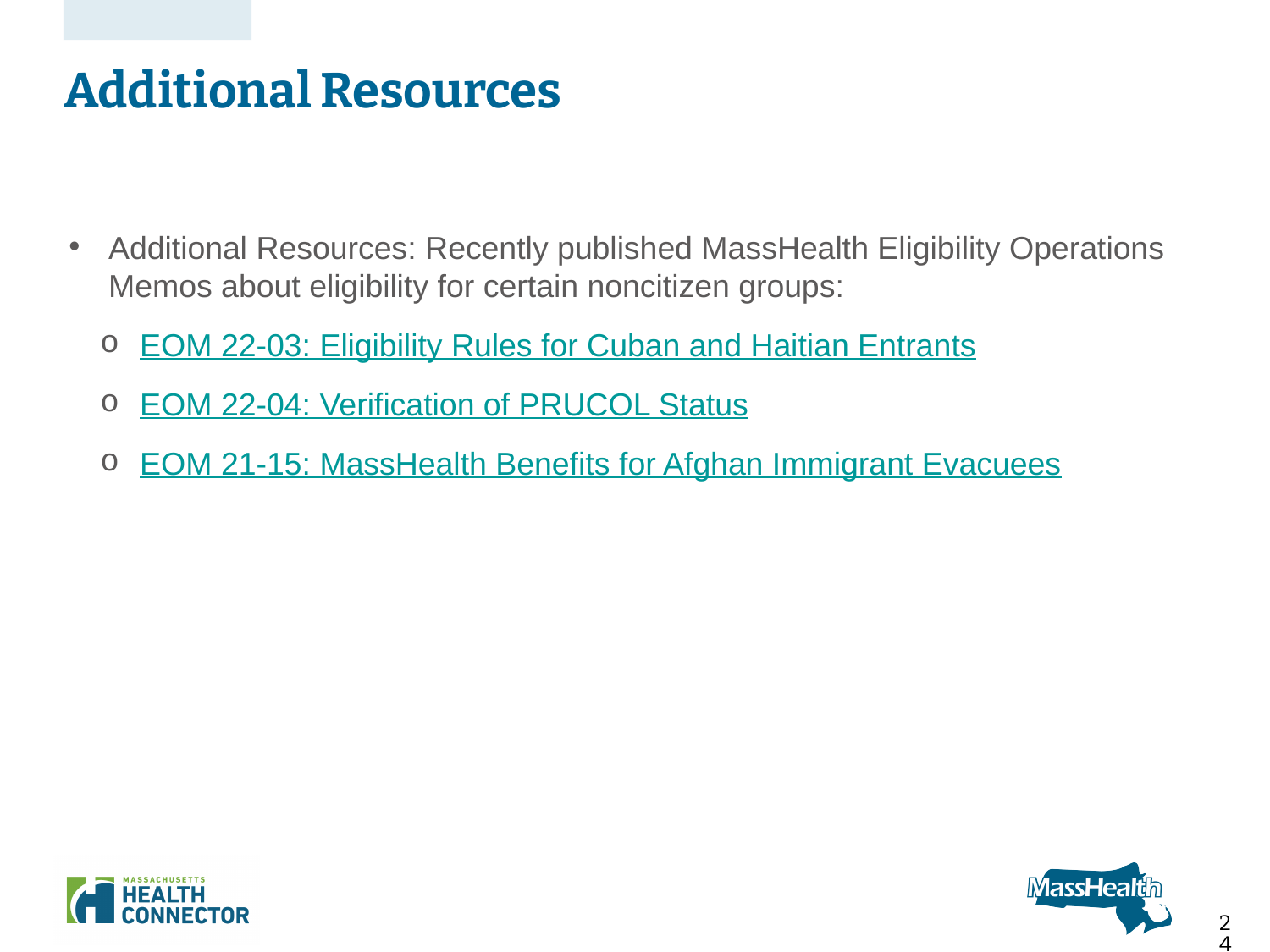

# Additional Resources
Additional Resources: Recently published MassHealth Eligibility Operations Memos about eligibility for certain noncitizen groups:
EOM 22-03: Eligibility Rules for Cuban and Haitian Entrants
EOM 22-04: Verification of PRUCOL Status
EOM 21-15: MassHealth Benefits for Afghan Immigrant Evacuees

24